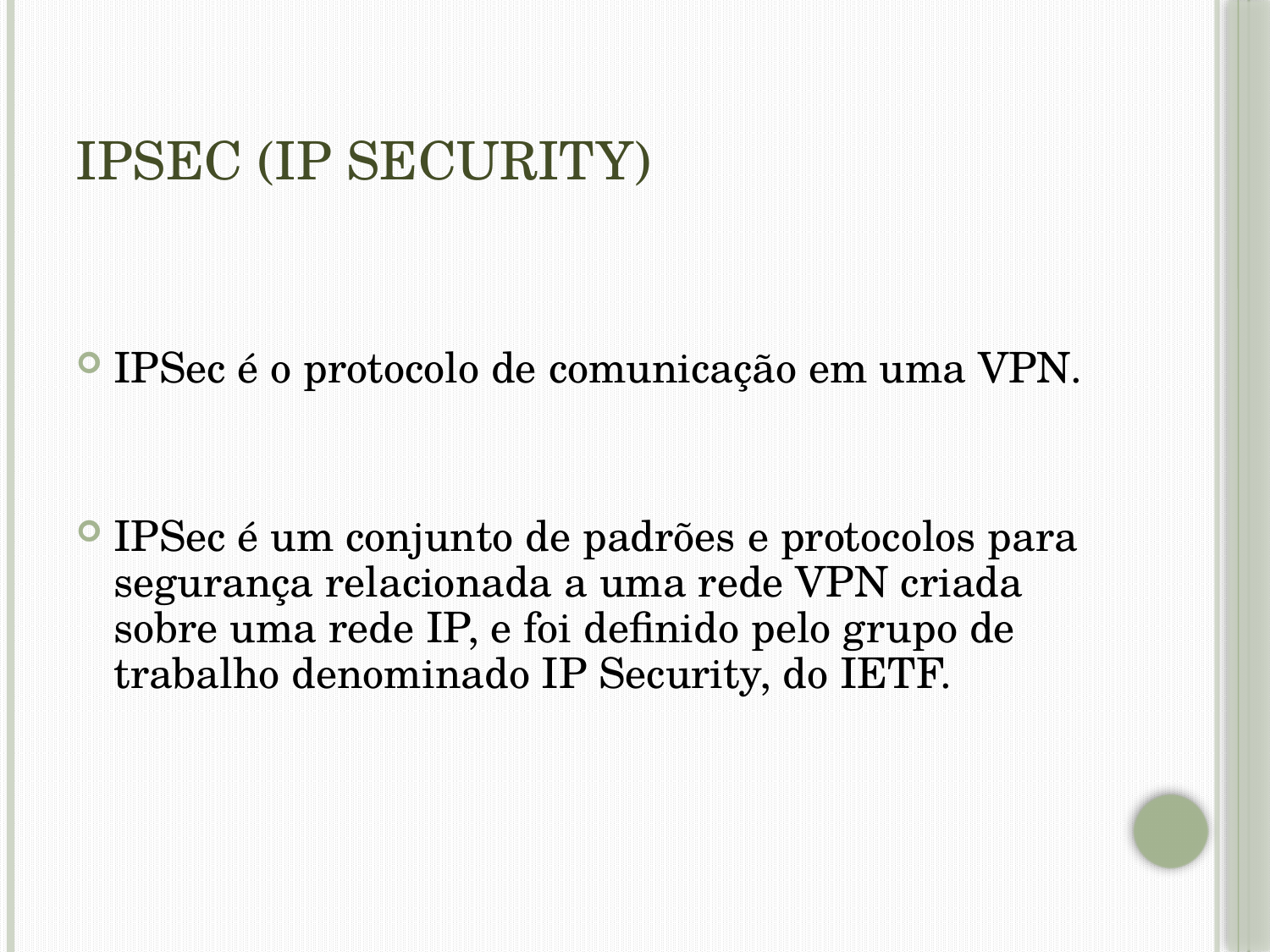

# IPSec (IP Security)

IPSec é o protocolo de comunicação em uma VPN.

IPSec é um conjunto de padrões e protocolos para segurança relacionada a uma rede VPN criada sobre uma rede IP, e foi definido pelo grupo de trabalho denominado IP Security, do IETF.